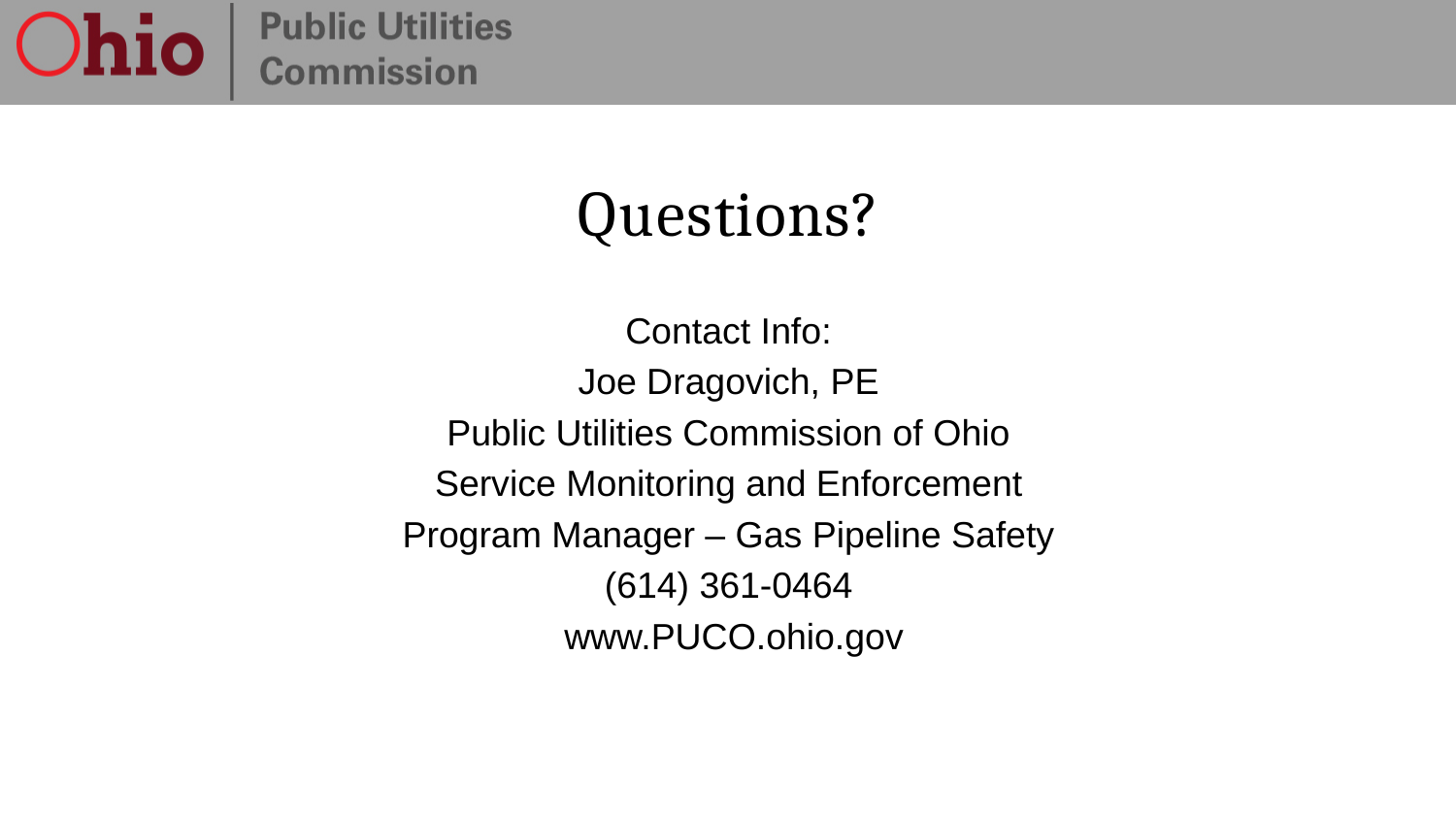

# Questions?
Contact Info:
Joe Dragovich, PE
Public Utilities Commission of Ohio
Service Monitoring and Enforcement
Program Manager – Gas Pipeline Safety
(614) 361-0464
 www.PUCO.ohio.gov